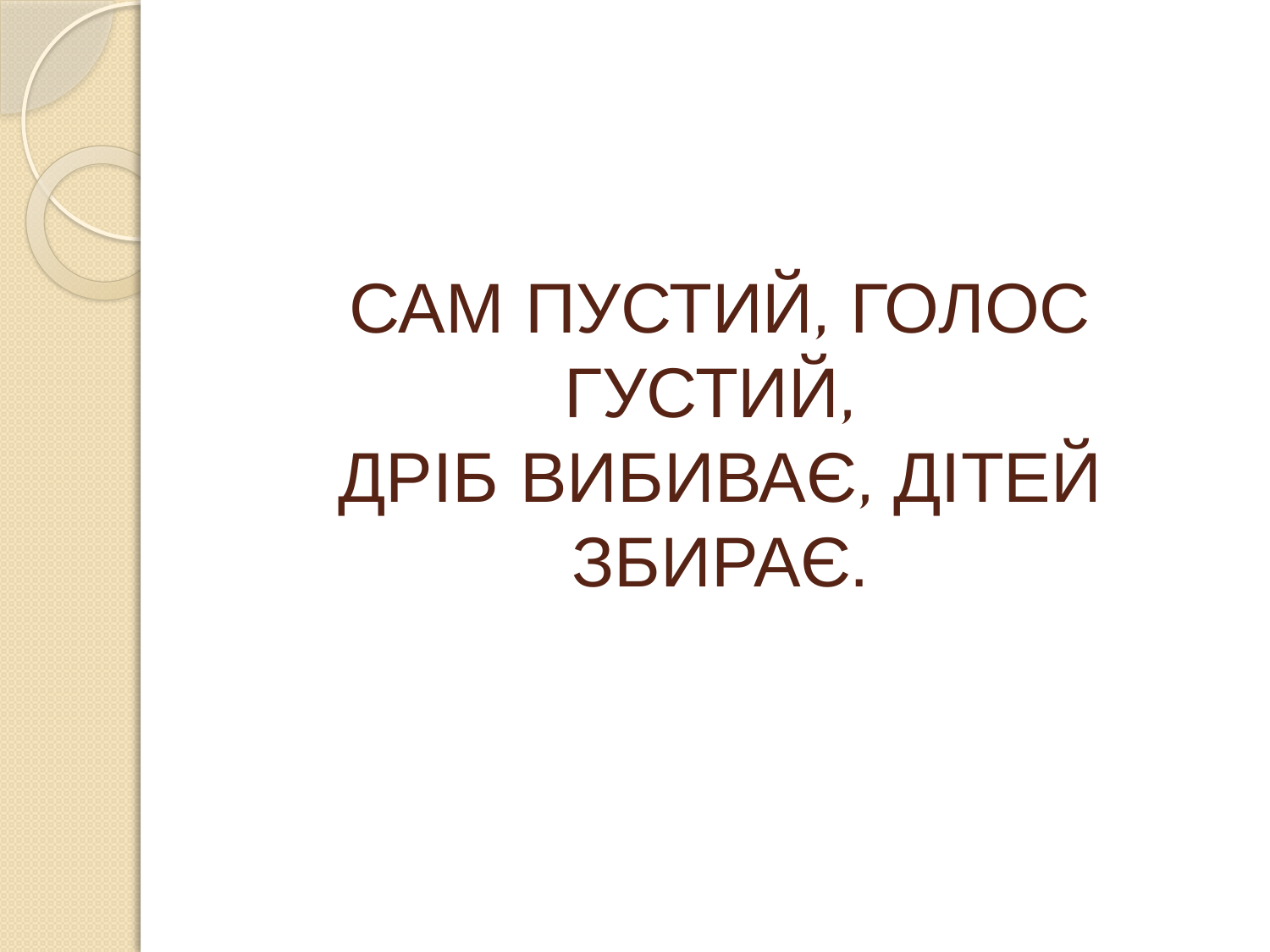

# САМ ПУСТИЙ, ГОЛОС ГУСТИЙ, ДРІБ ВИБИВАЄ, ДІТЕЙ ЗБИРАЄ.